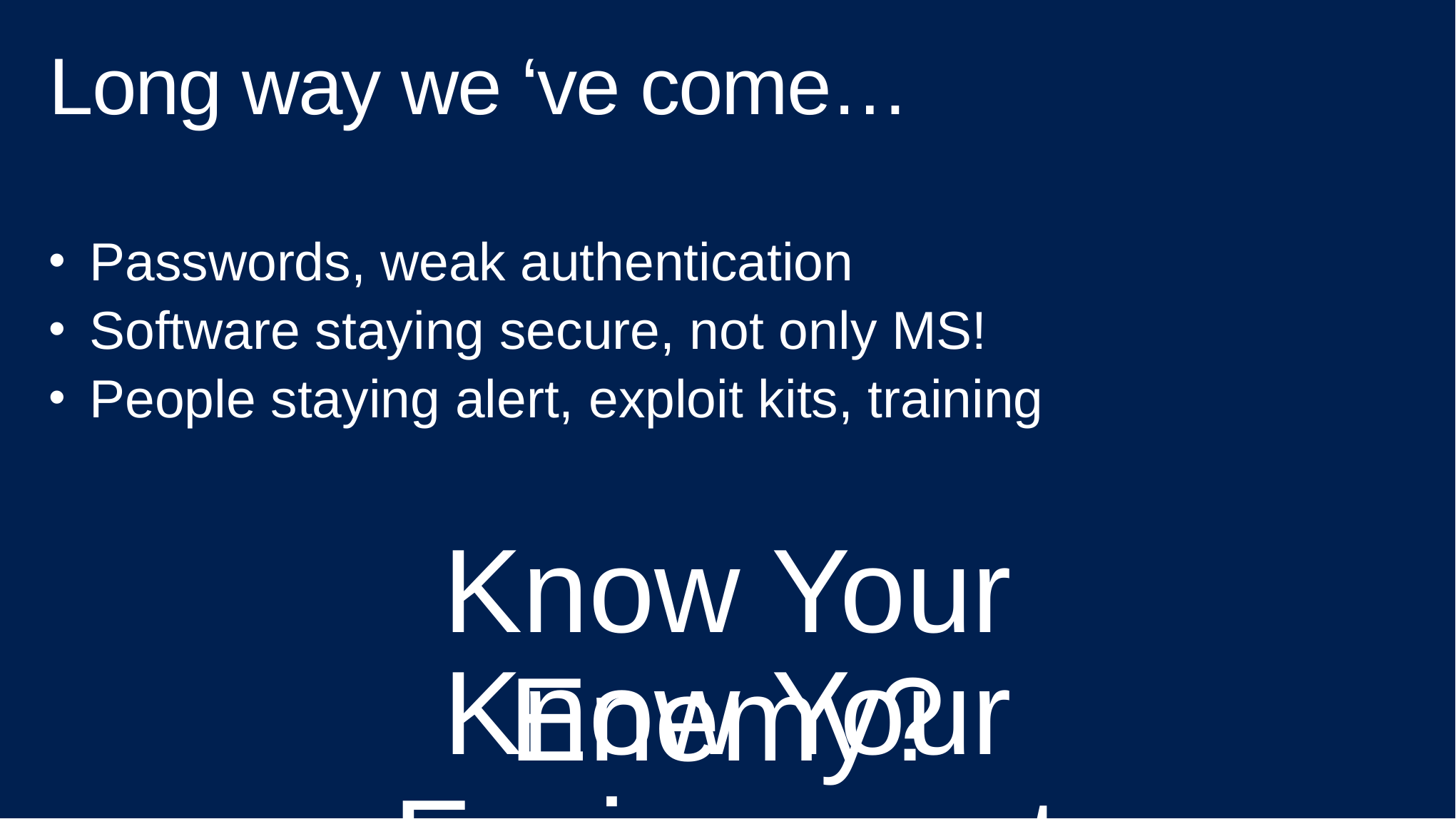

# Long way we ‘ve come…
Passwords, weak authentication
Software staying secure, not only MS!
People staying alert, exploit kits, training

Know Your Enemy?
Know Your Environment